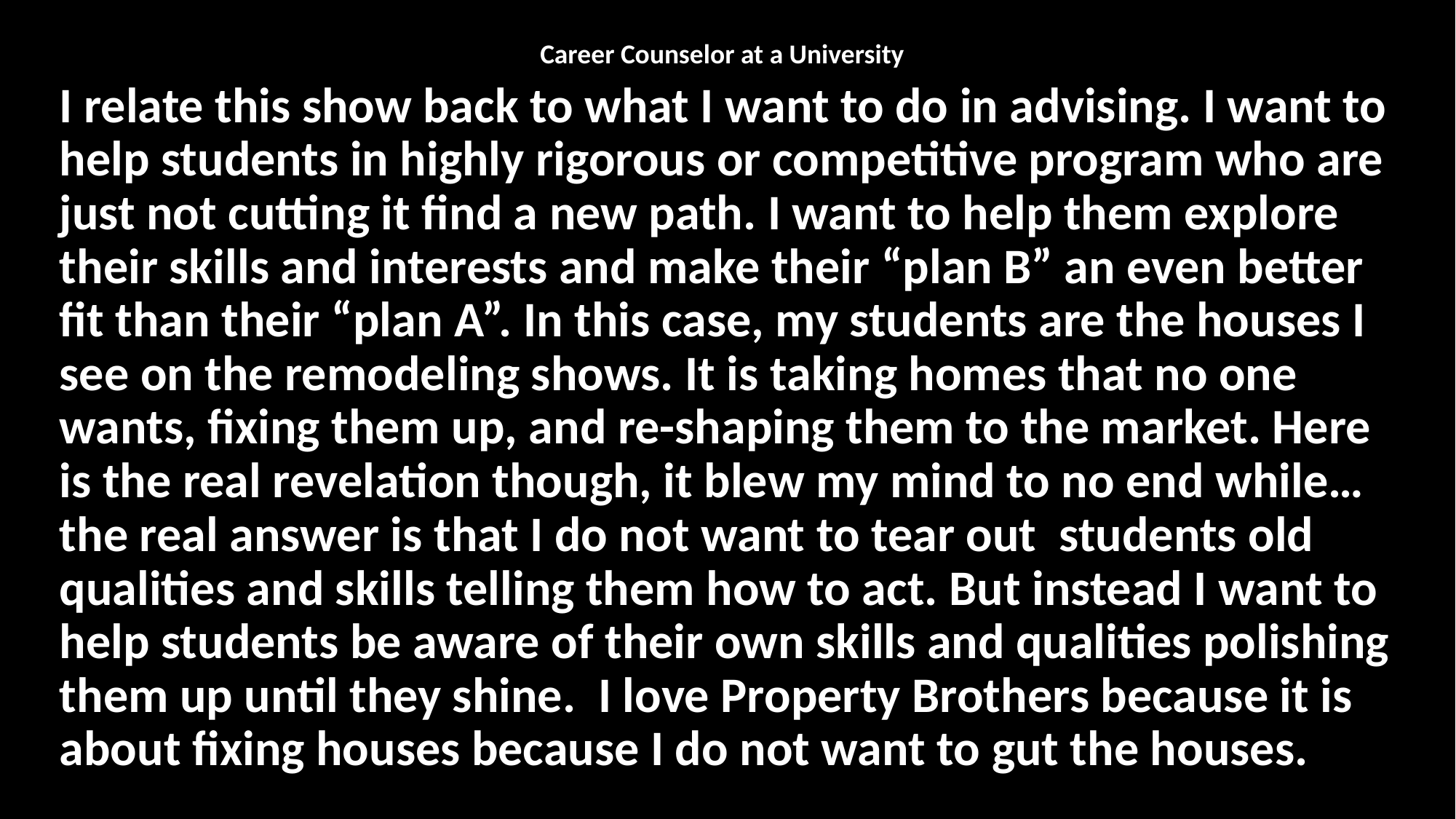

Career Counselor at a University
I relate this show back to what I want to do in advising. I want to help students in highly rigorous or competitive program who are just not cutting it find a new path. I want to help them explore their skills and interests and make their “plan B” an even better fit than their “plan A”. In this case, my students are the houses I see on the remodeling shows. It is taking homes that no one wants, fixing them up, and re-shaping them to the market. Here is the real revelation though, it blew my mind to no end while… the real answer is that I do not want to tear out  students old qualities and skills telling them how to act. But instead I want to help students be aware of their own skills and qualities polishing them up until they shine.  I love Property Brothers because it is about fixing houses because I do not want to gut the houses.